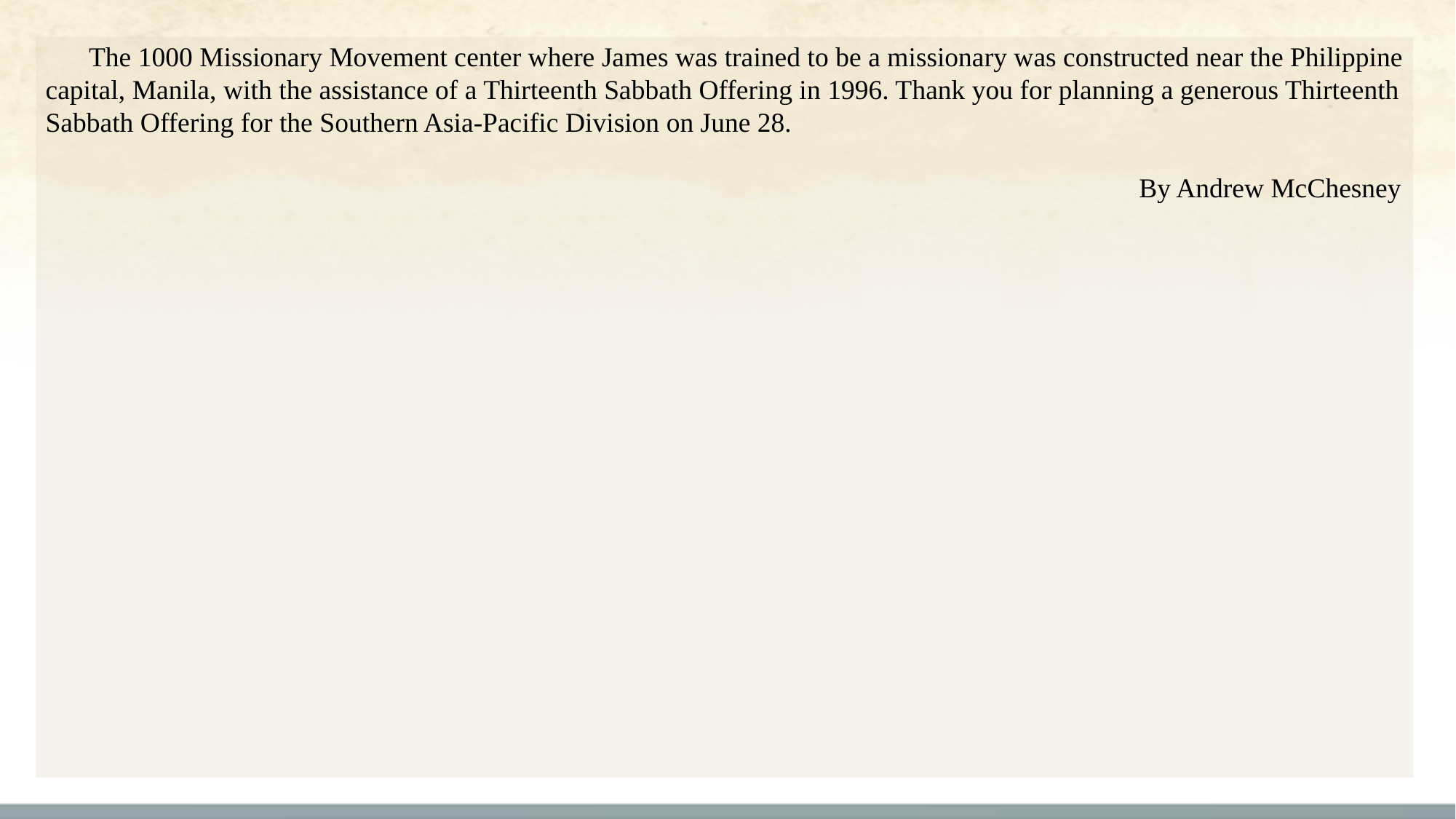

The 1000 Missionary Movement center where James was trained to be a missionary was constructed near the Philippine capital, Manila, with the assistance of a Thirteenth Sabbath Offering in 1996. Thank you for planning a generous Thirteenth Sabbath Offering for the Southern Asia-Pacific Division on June 28.

By Andrew McChesney